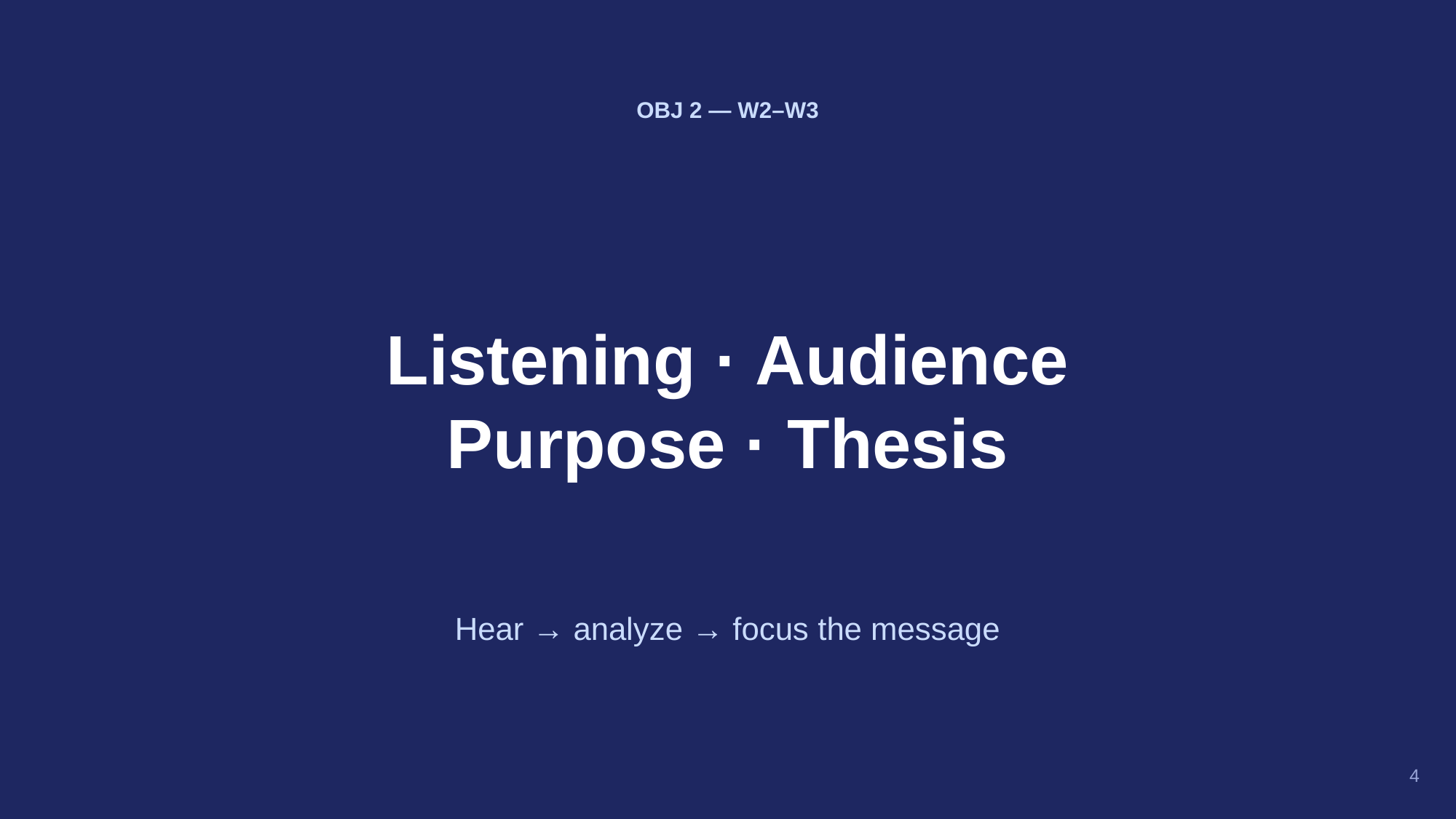

OBJ 2 — W2–W3
Listening · Audience
Purpose · Thesis
Hear → analyze → focus the message
4